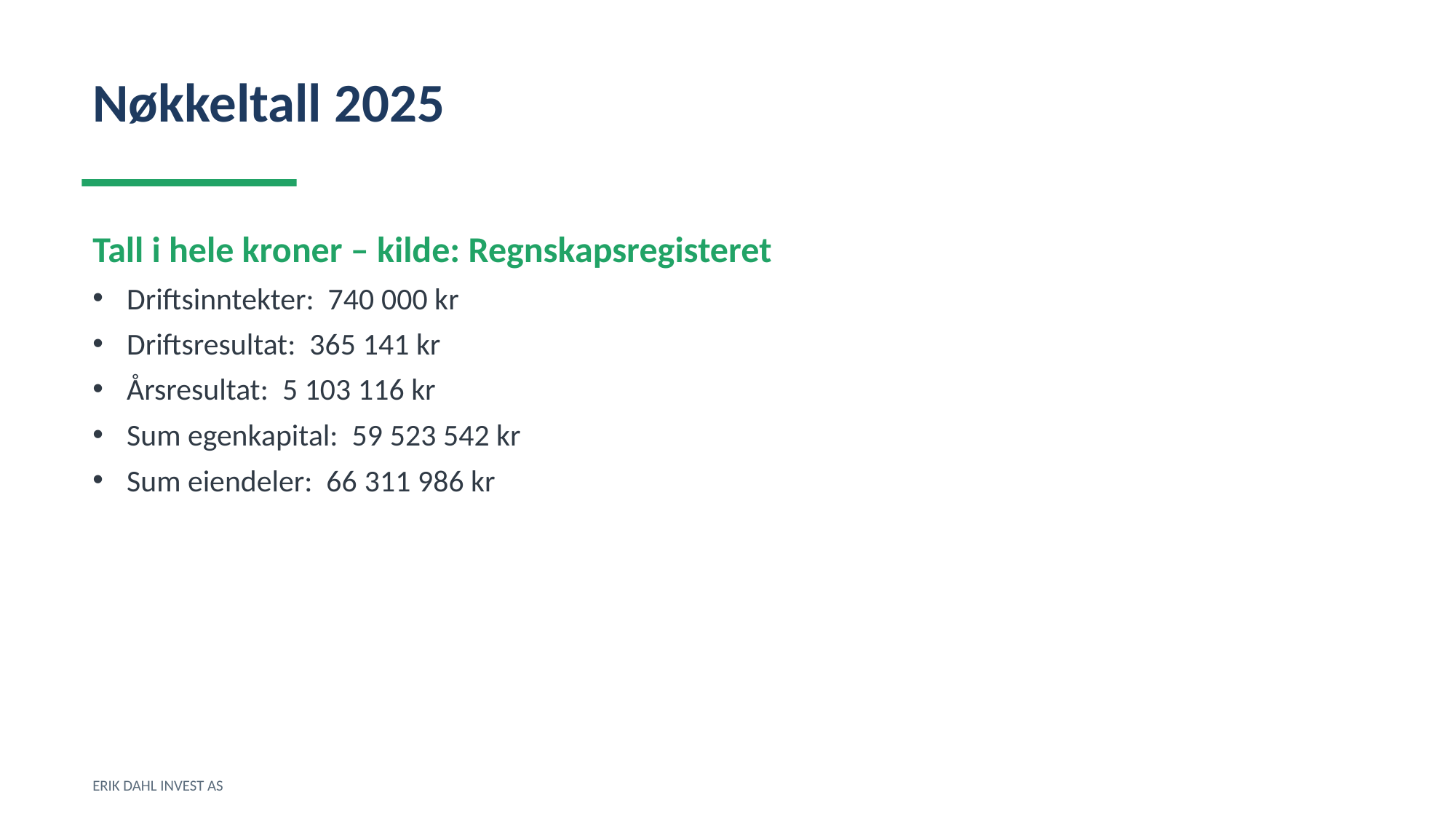

Nøkkeltall 2025

Tall i hele kroner – kilde: Regnskapsregisteret
Driftsinntekter:  740 000 kr
Driftsresultat:  365 141 kr
Årsresultat:  5 103 116 kr
Sum egenkapital:  59 523 542 kr
Sum eiendeler:  66 311 986 kr
ERIK DAHL INVEST AS